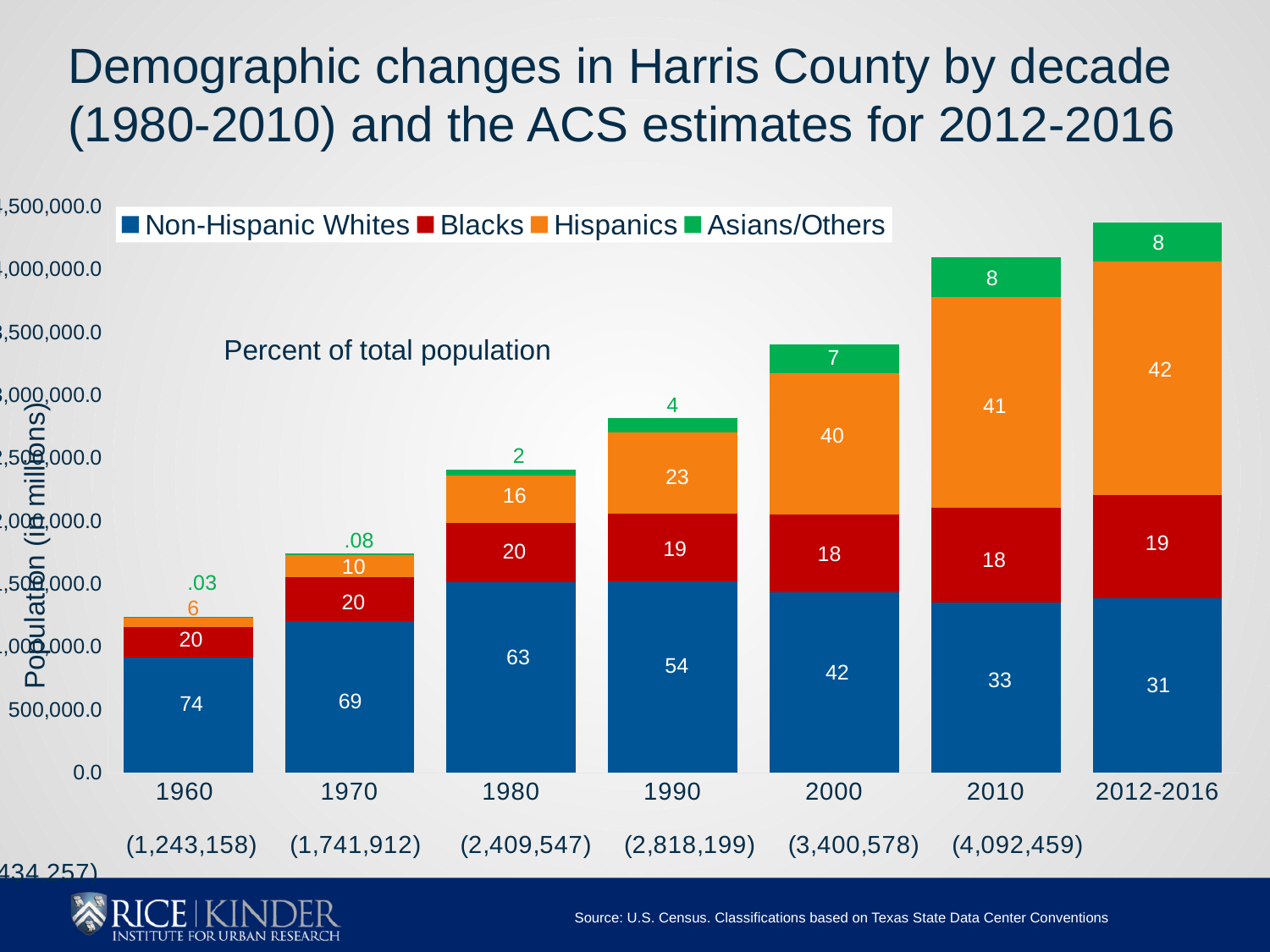

# Demographic changes in Harris County by decade (1980-2010) and the ACS estimates for 2012-2016

### Chart

| Category | Non-Hispanic Whites | Blacks | Hispanics | Asians/Others |
|---|---|---|---|---|
| 1960  | 912117.0 | 246165.08400000003 | 74595.48 | 3729.7739999999994 |
| 1970 | 1205403.104 | 350124.31200000003 | 172449.288 | 13935.296 |
| 1980 | 1510785.969 | 474680.75899999996 | 373479.785 | 50600.487 |
| 1990 | 1521827.46 | 538276.0090000001 | 639731.173 | 115546.15899999999 |
| 2000 | 1432264.0 | 619694.0 | 1119751.0 | 228869.0 |
| 2010 | 1349646.0 | 754258.0 | 1671540.0 | 317015.0 |
| 2012-2016 | 1382851.0 | 821066.0 | 1855604.0 | 313337.0 |
 8
Percent of total population
4
        2
 .08
   .03
   6
Source: U.S. Census. Classifications based on Texas State Data Center Conventions